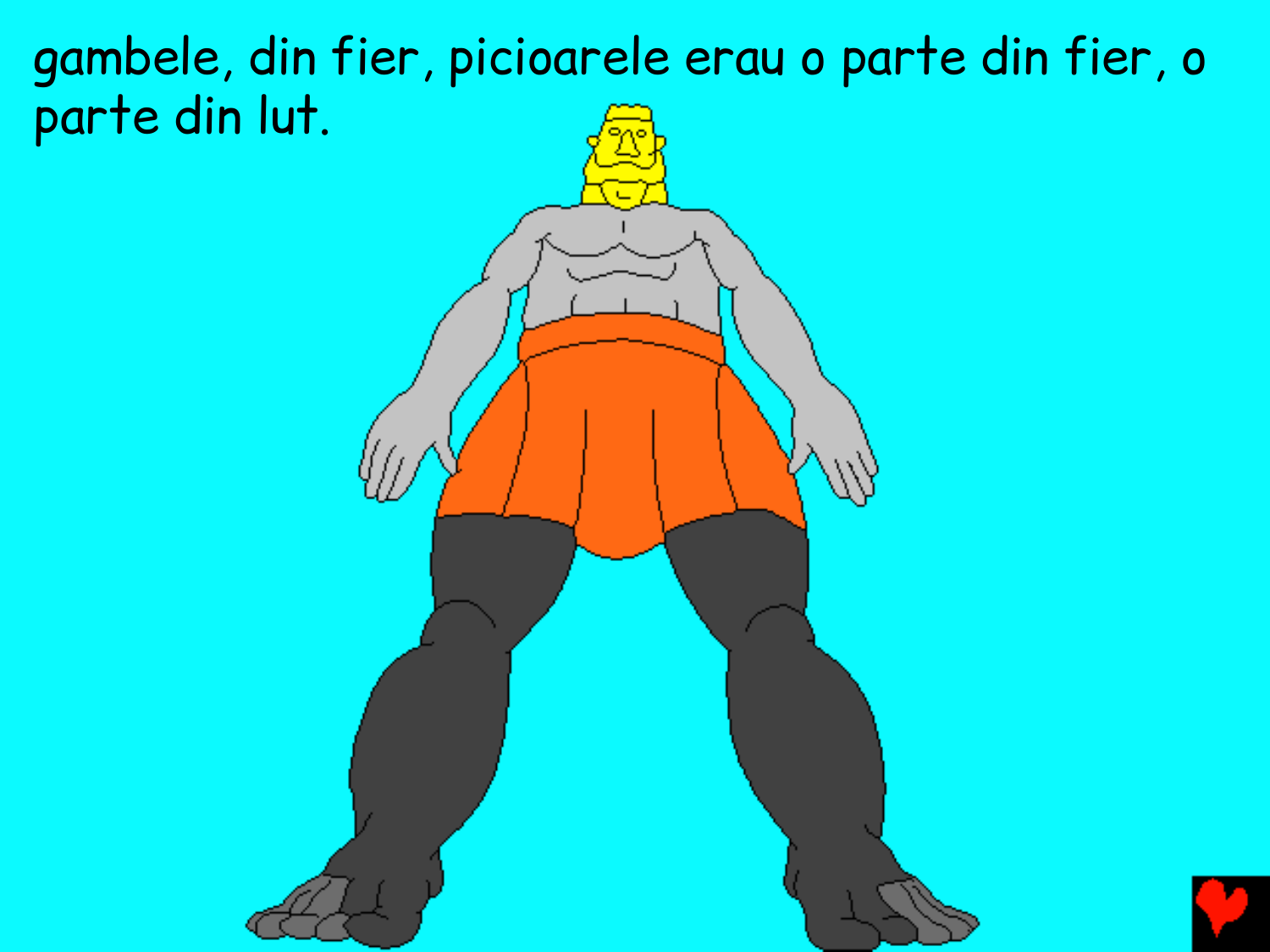

# gambele, din fier, picioarele erau o parte din fier, o parte din lut.